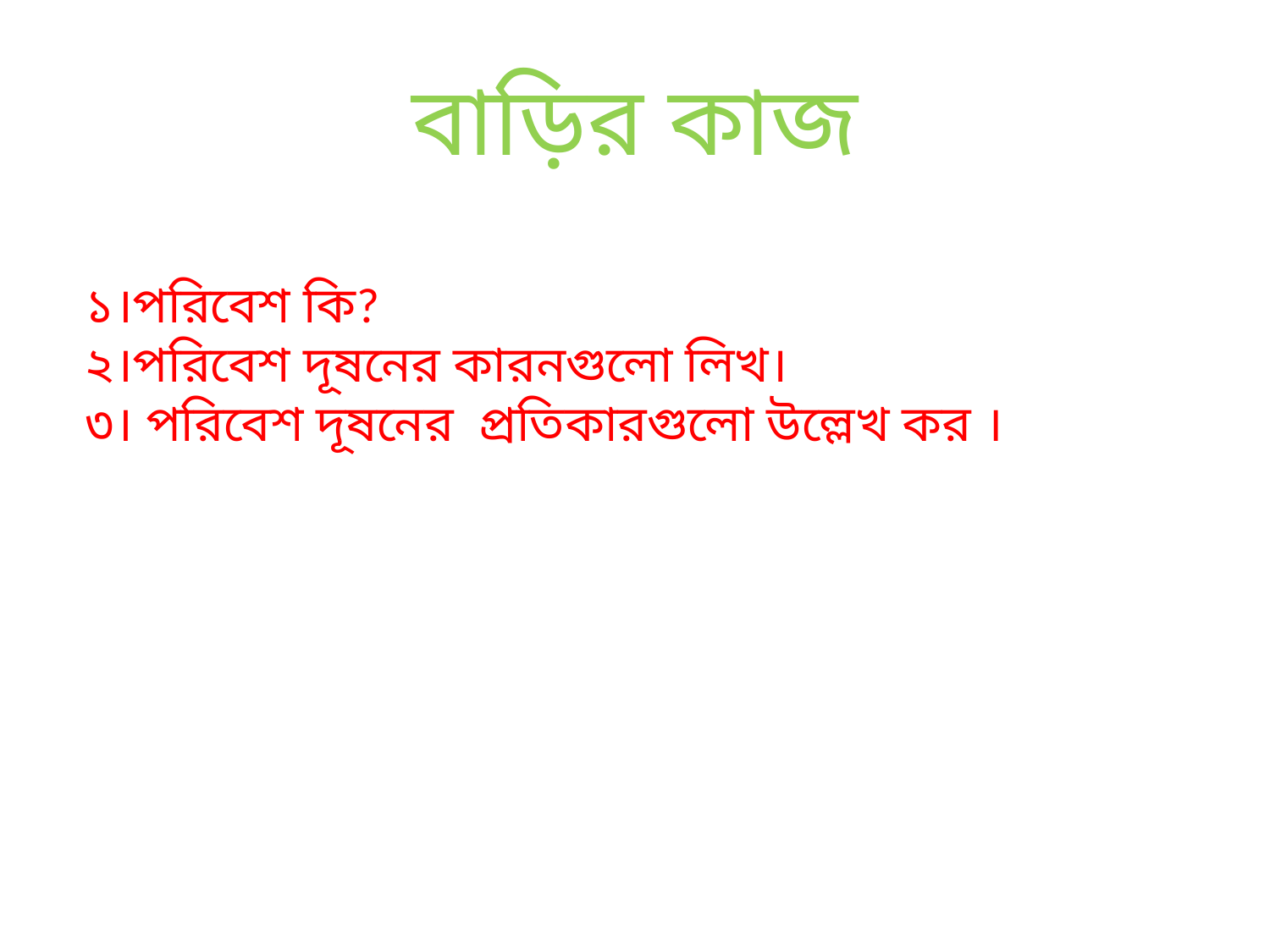

# বাড়ির কাজ
১।পরিবেশ কি?
২।পরিবেশ দূষনের কারনগুলো লিখ।
৩। পরিবেশ দূষনের  প্রতিকারগুলো উল্লেখ কর ।